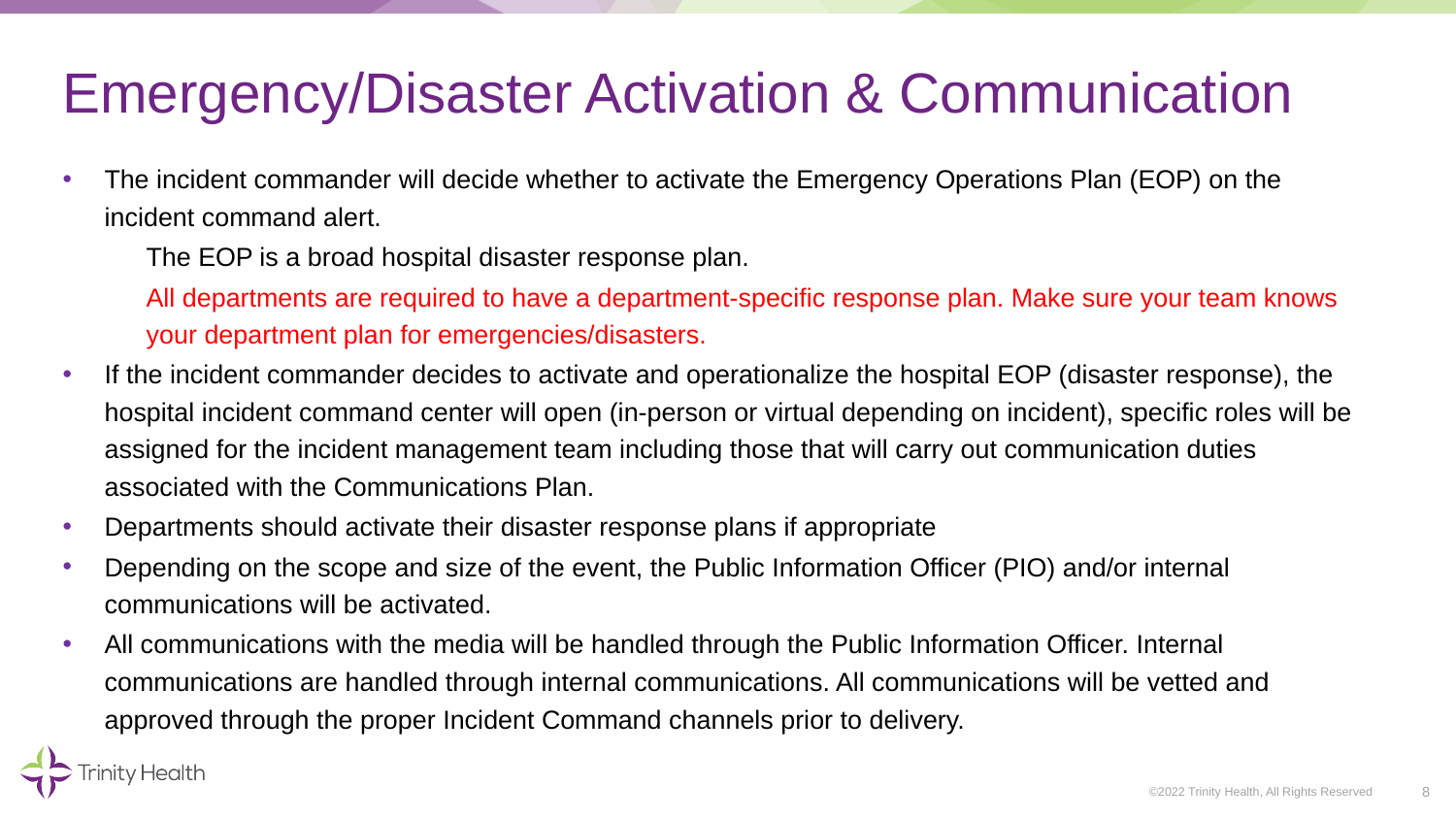

# Emergency/Disaster Activation & Communication
The incident commander will decide whether to activate the Emergency Operations Plan (EOP) on the incident command alert.
The EOP is a broad hospital disaster response plan.
All departments are required to have a department-specific response plan. Make sure your team knows your department plan for emergencies/disasters.
If the incident commander decides to activate and operationalize the hospital EOP (disaster response), the hospital incident command center will open (in-person or virtual depending on incident), specific roles will be assigned for the incident management team including those that will carry out communication duties associated with the Communications Plan.
Departments should activate their disaster response plans if appropriate
Depending on the scope and size of the event, the Public Information Officer (PIO) and/or internal communications will be activated.
All communications with the media will be handled through the Public Information Officer. Internal communications are handled through internal communications. All communications will be vetted and approved through the proper Incident Command channels prior to delivery.

8
©2022 Trinity Health, All Rights Reserved